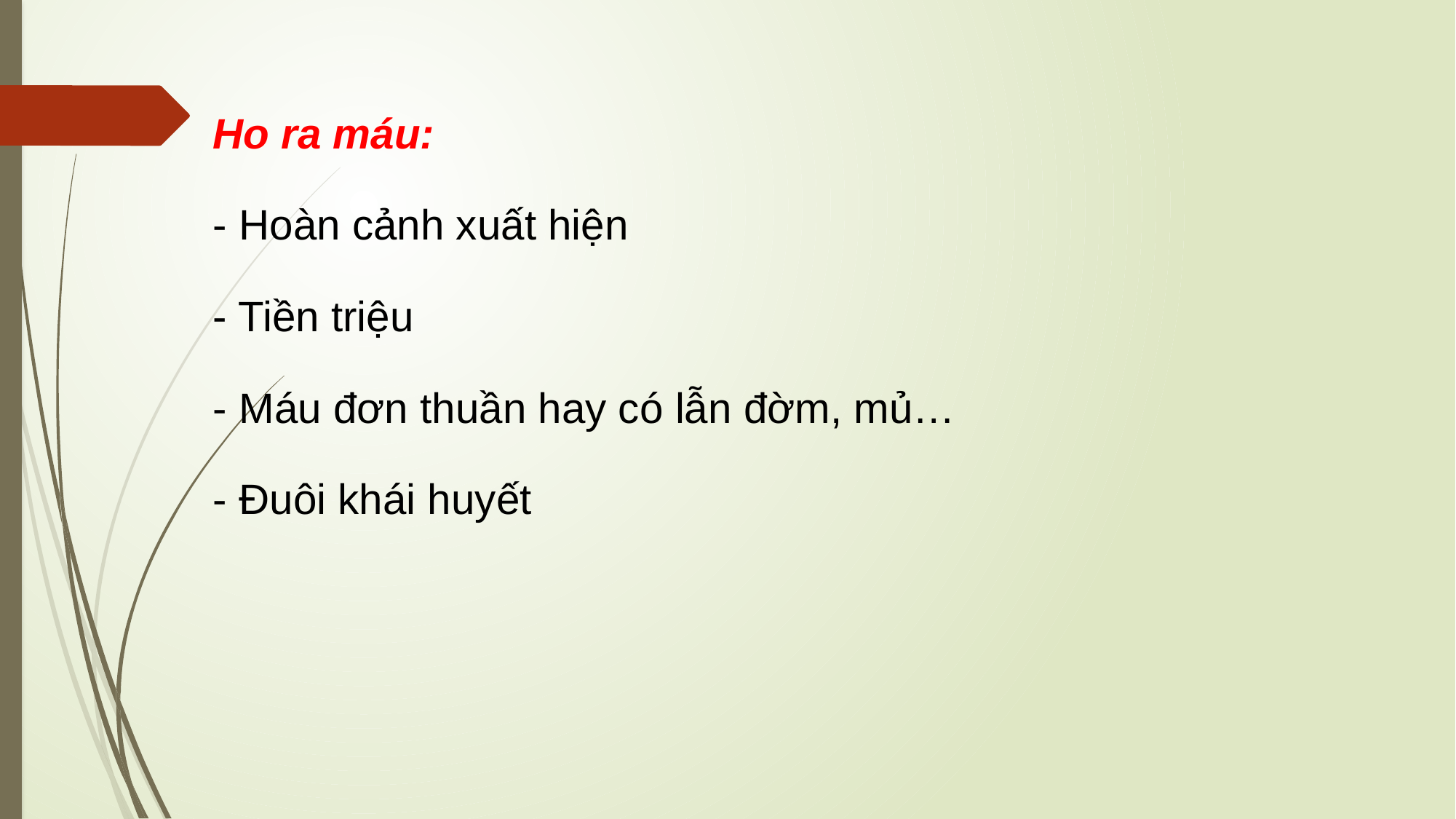

Ho ra máu:
- Hoàn cảnh xuất hiện
- Tiền triệu
- Máu đơn thuần hay có lẫn đờm, mủ…
- Đuôi khái huyết